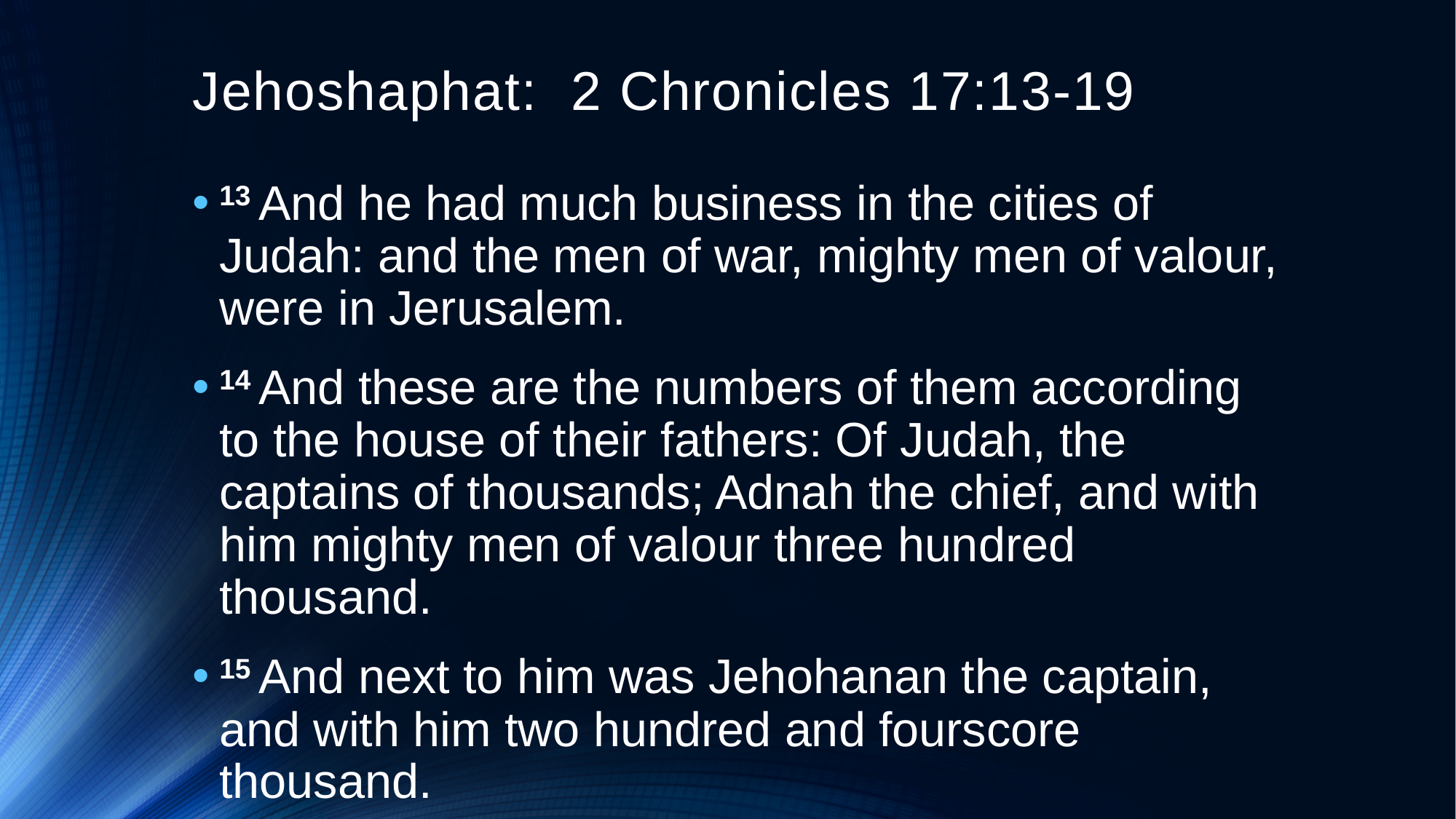

# Jehoshaphat:  2 Chronicles 17:13-19
13 And he had much business in the cities of Judah: and the men of war, mighty men of valour, were in Jerusalem.
14 And these are the numbers of them according to the house of their fathers: Of Judah, the captains of thousands; Adnah the chief, and with him mighty men of valour three hundred thousand.
15 And next to him was Jehohanan the captain, and with him two hundred and fourscore thousand.